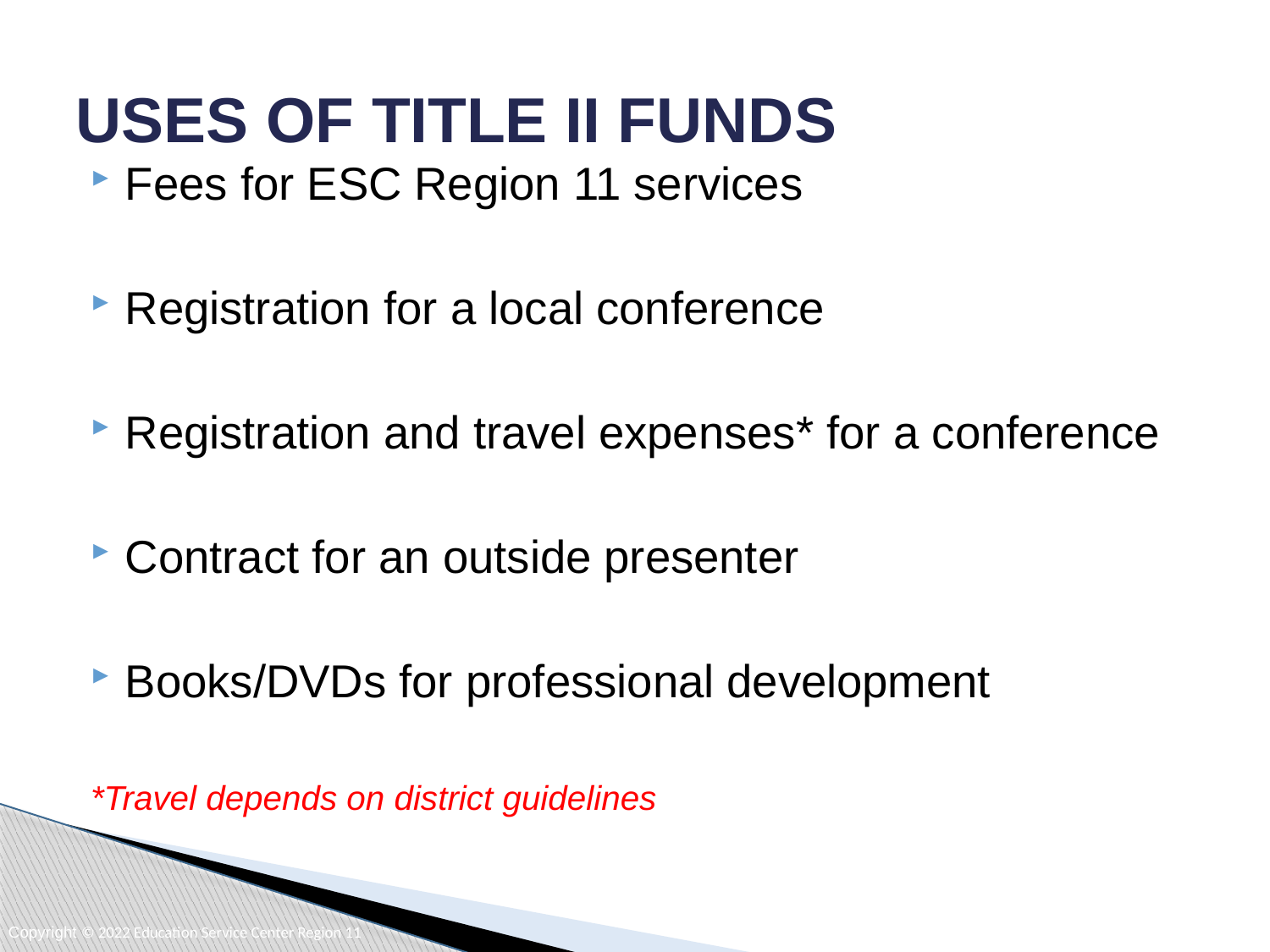

# USES OF TITLE II FUNDS
Fees for ESC Region 11 services

Registration for a local conference

Registration and travel expenses* for a conference

Contract for an outside presenter

Books/DVDs for professional development

*Travel depends on district guidelines
Copyright © 2022 Education Service Center Region 11